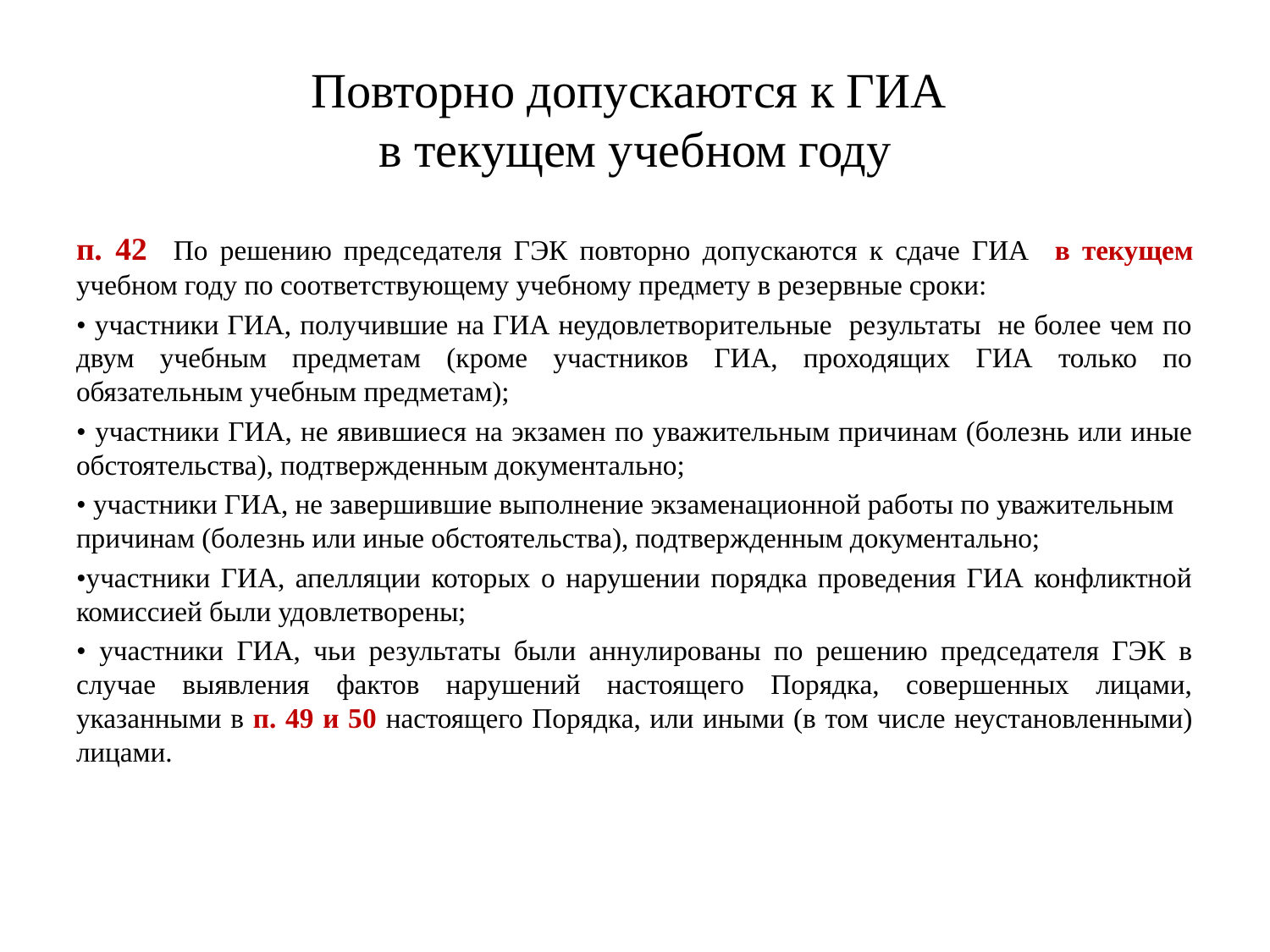

# Повторно допускаются к ГИА в текущем учебном году
п. 42  По решению председателя ГЭК повторно допускаются к сдаче ГИА  в текущем учебном году по соответствующему учебному предмету в резервные сроки:
• участники ГИА, получившие на ГИА неудовлетворительные  результаты  не более чем по двум учебным предметам (кроме участников ГИА, проходящих ГИА только по обязательным учебным предметам);
• участники ГИА, не явившиеся на экзамен по уважительным причинам (болезнь или иные обстоятельства), подтвержденным документально;
• участники ГИА, не завершившие выполнение экзаменационной работы по уважительным причинам (болезнь или иные обстоятельства), подтвержденным документально;
•участники ГИА, апелляции которых о нарушении порядка проведения ГИА конфликтной комиссией были удовлетворены;
• участники ГИА, чьи результаты были аннулированы по решению председателя ГЭК в случае выявления фактов нарушений настоящего Порядка, совершенных лицами, указанными в п. 49 и 50 настоящего Порядка, или иными (в том числе неустановленными) лицами.